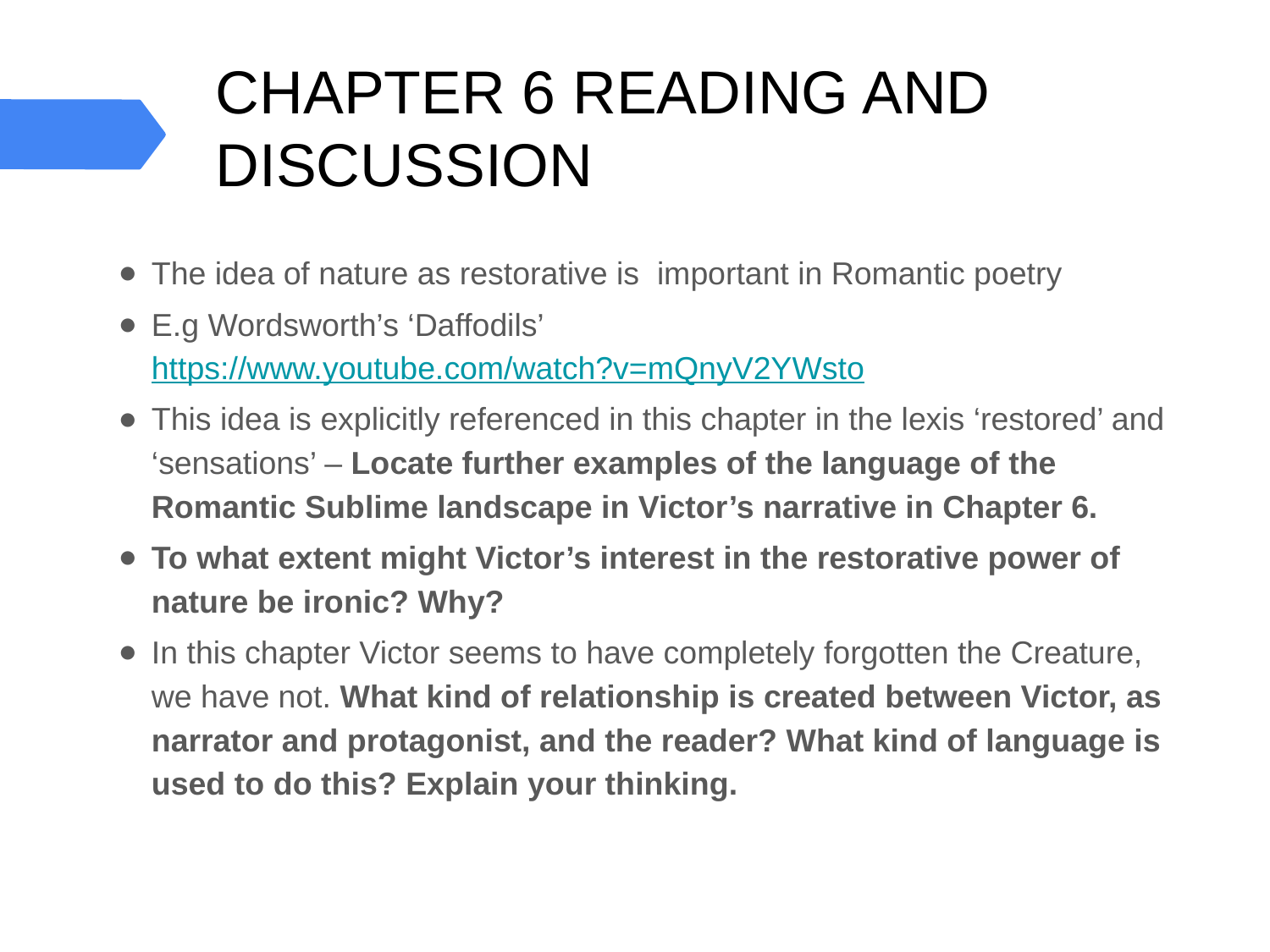

# CHAPTER 6 READING AND DISCUSSION
The idea of nature as restorative is  important in Romantic poetry
E.g Wordsworth’s ‘Daffodils’ https://www.youtube.com/watch?v=mQnyV2YWsto
This idea is explicitly referenced in this chapter in the lexis ‘restored’ and ‘sensations’ – Locate further examples of the language of the Romantic Sublime landscape in Victor’s narrative in Chapter 6.
To what extent might Victor’s interest in the restorative power of nature be ironic? Why?
In this chapter Victor seems to have completely forgotten the Creature, we have not. What kind of relationship is created between Victor, as narrator and protagonist, and the reader? What kind of language is used to do this? Explain your thinking.